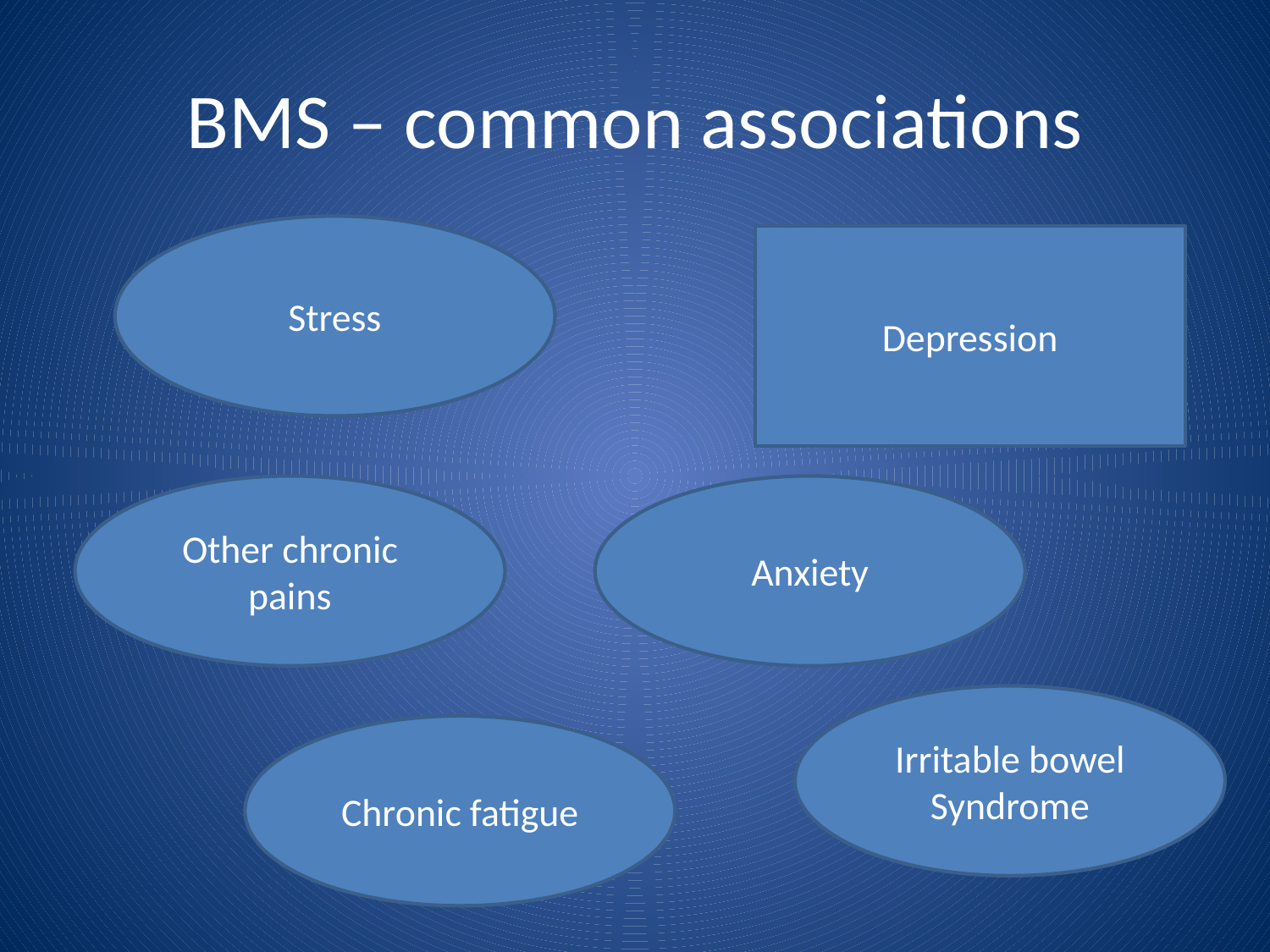

# BMS – common associations
Stress
Depression
Other chronic pains
Anxiety
Irritable bowel Syndrome
Chronic fatigue